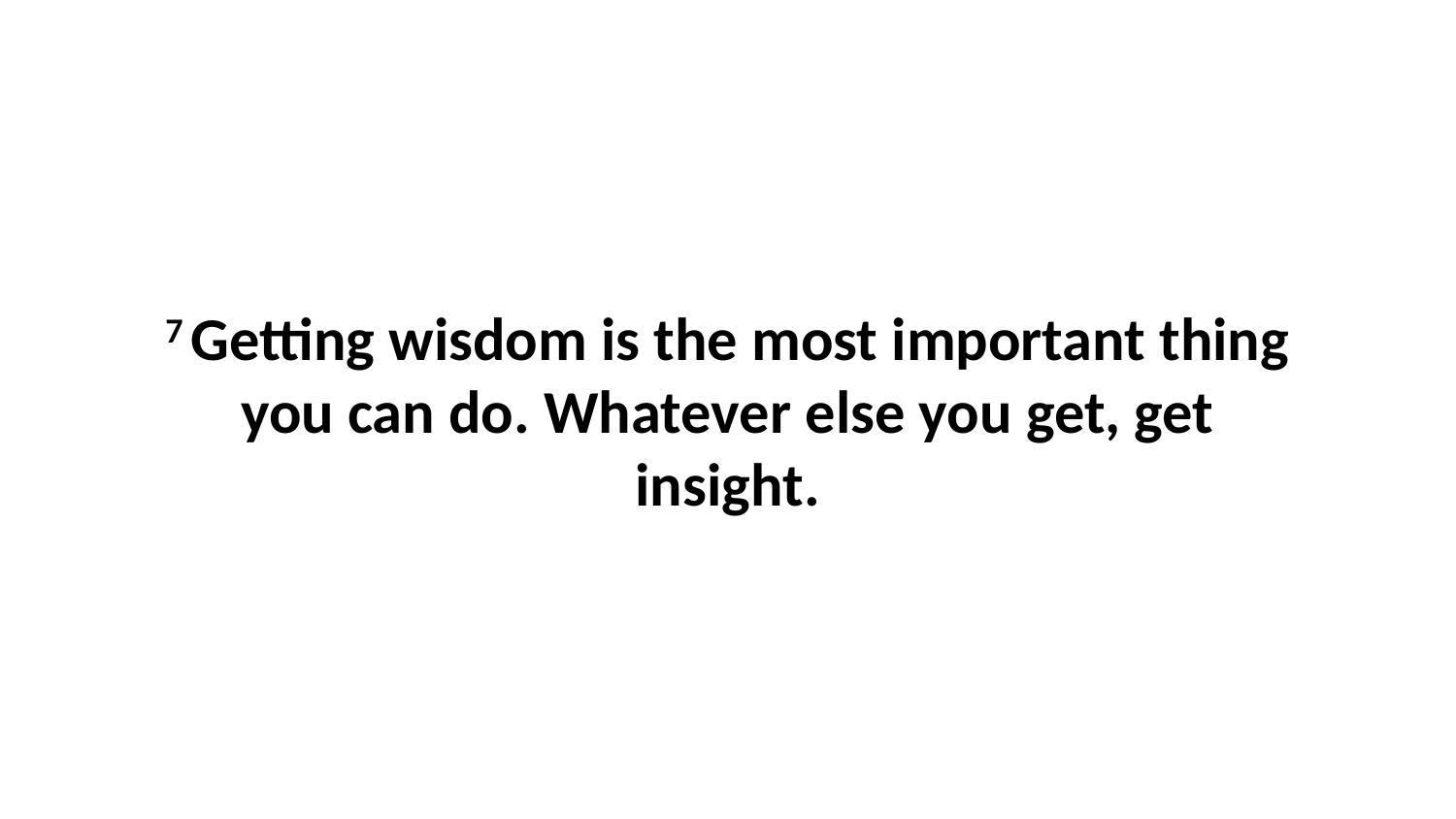

7 Getting wisdom is the most important thing you can do. Whatever else you get, get insight.